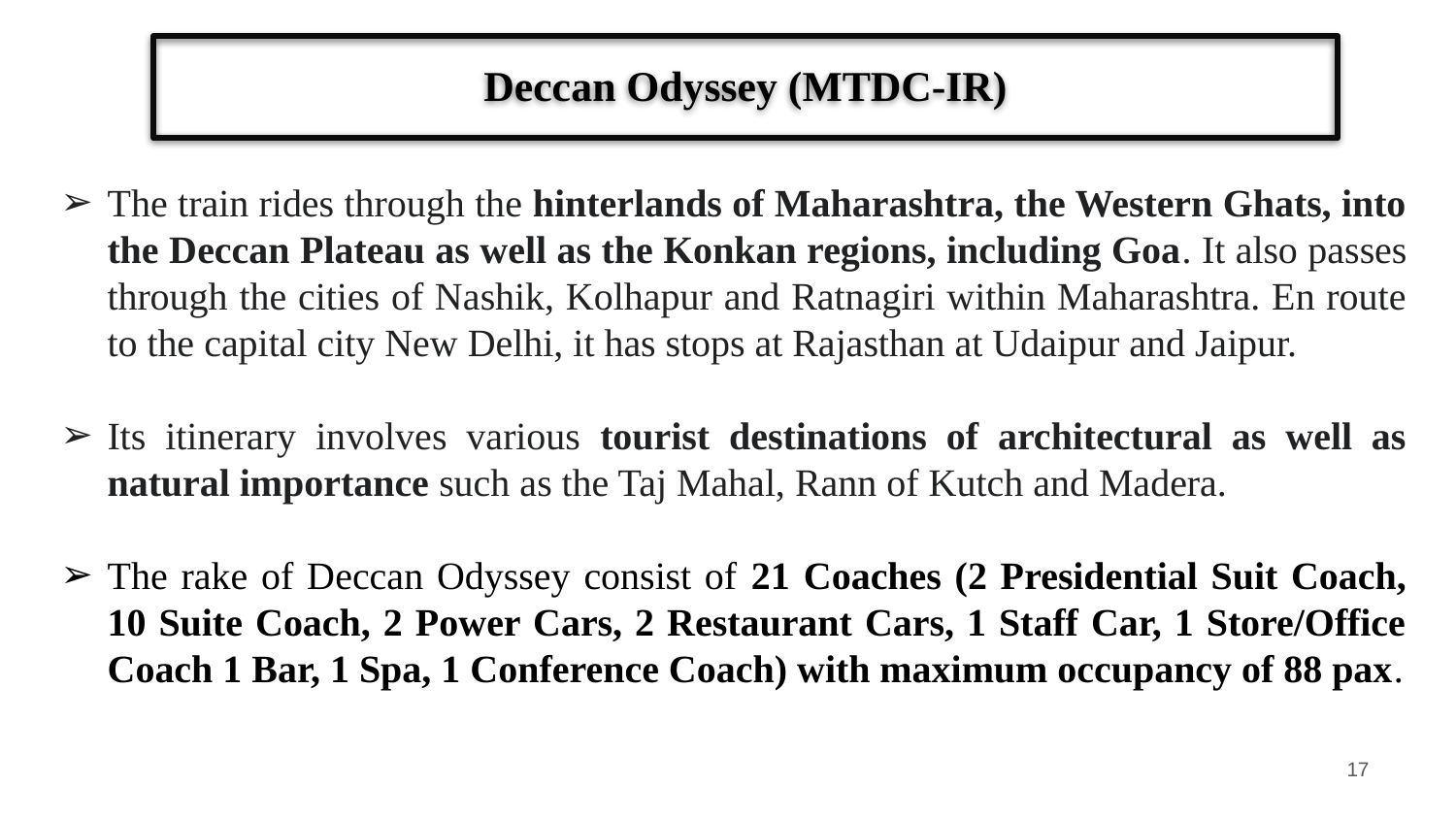

# Deccan Odyssey (MTDC-IR)
The train rides through the hinterlands of Maharashtra, the Western Ghats, into the Deccan Plateau as well as the Konkan regions, including Goa. It also passes through the cities of Nashik, Kolhapur and Ratnagiri within Maharashtra. En route to the capital city New Delhi, it has stops at Rajasthan at Udaipur and Jaipur.

Its itinerary involves various tourist destinations of architectural as well as natural importance such as the Taj Mahal, Rann of Kutch and Madera.

The rake of Deccan Odyssey consist of 21 Coaches (2 Presidential Suit Coach, 10 Suite Coach, 2 Power Cars, 2 Restaurant Cars, 1 Staff Car, 1 Store/Office Coach 1 Bar, 1 Spa, 1 Conference Coach) with maximum occupancy of 88 pax.
17